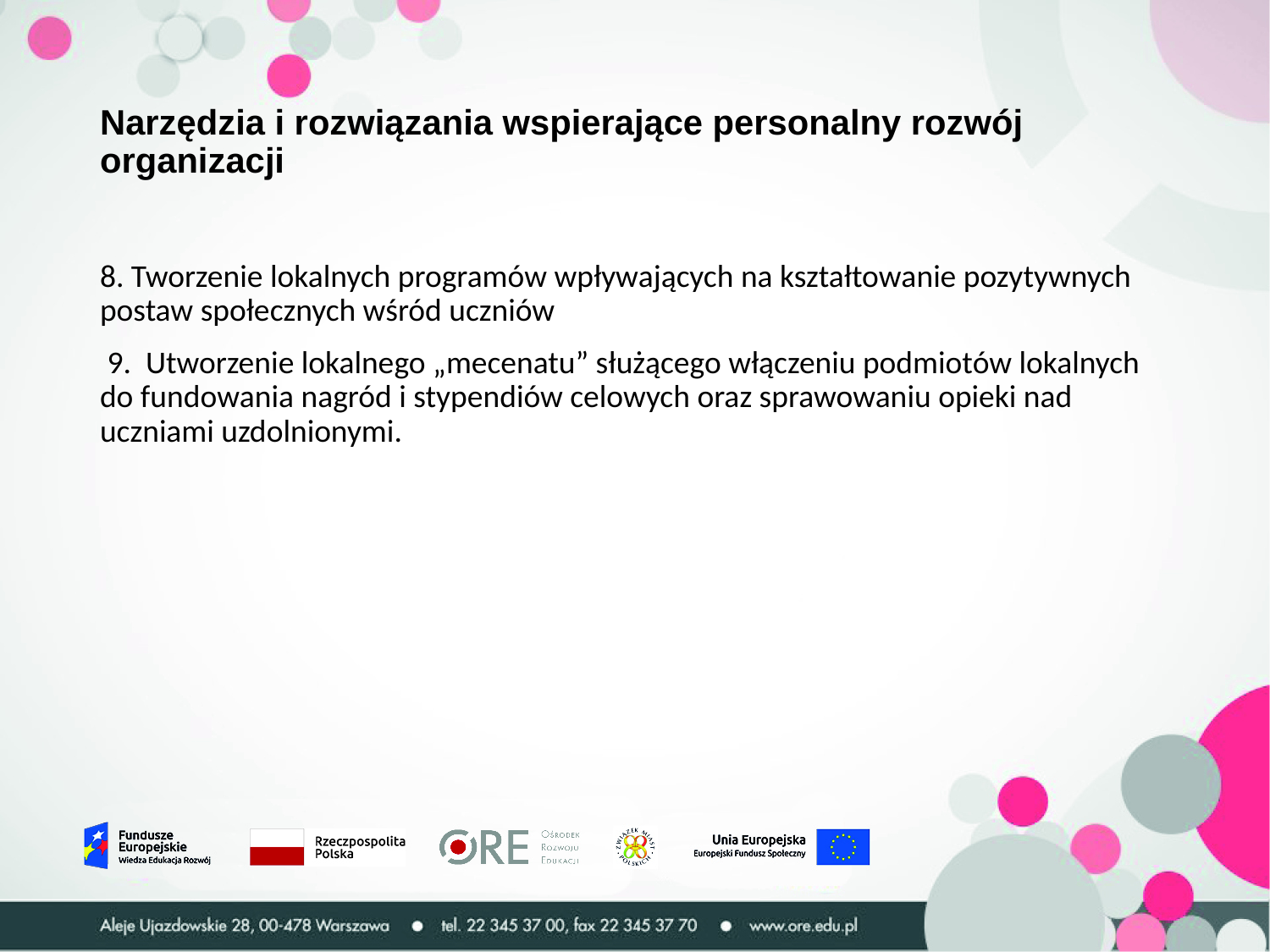

# Narzędzia i rozwiązania wspierające personalny rozwój organizacji
8. Tworzenie lokalnych programów wpływających na kształtowanie pozytywnych postaw społecznych wśród uczniów
 9.  Utworzenie lokalnego „mecenatu” służącego włączeniu podmiotów lokalnych do fundowania nagród i stypendiów celowych oraz sprawowaniu opieki nad uczniami uzdolnionymi.